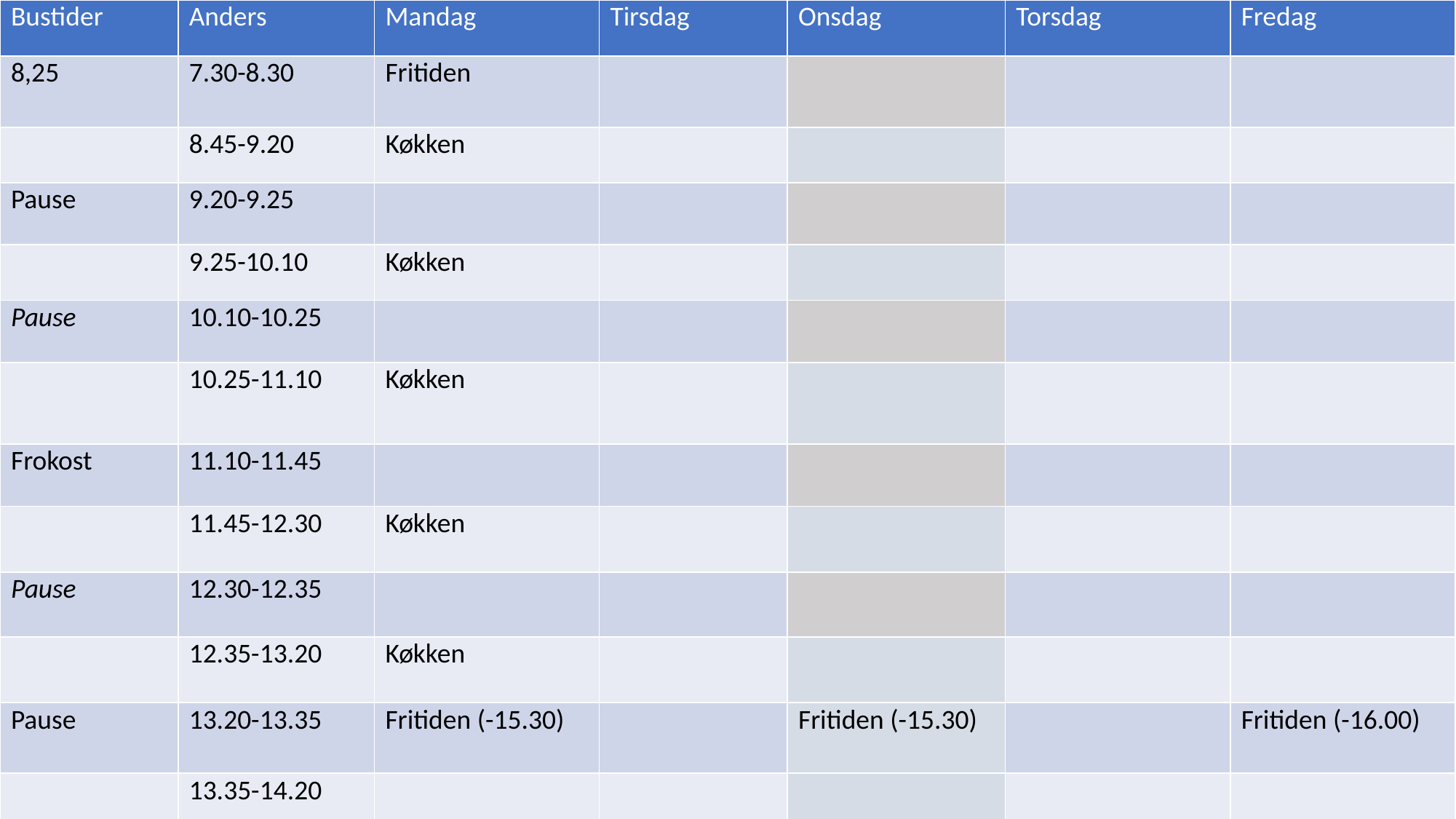

| Bustider | Anders | Mandag | Tirsdag | Onsdag | Torsdag | Fredag |
| --- | --- | --- | --- | --- | --- | --- |
| 8,25 | 7.30-8.30 | Fritiden |  |  |  |  |
|  | 8.45-9.20 | Køkken |  |  |  |  |
| Pause | 9.20-9.25 |  |  |  |  |  |
|  | 9.25-10.10 | Køkken |  |  |  |  |
| Pause | 10.10-10.25 |  |  |  |  |  |
|  | 10.25-11.10 | Køkken |  |  |  |  |
| Frokost | 11.10-11.45 |  |  |  |  |  |
|  | 11.45-12.30 | Køkken |  |  |  |  |
| Pause | 12.30-12.35 |  |  |  |  |  |
|  | 12.35-13.20 | Køkken |  |  |  |  |
| Pause | 13.20-13.35 | Fritiden (-15.30) |  | Fritiden (-15.30) |  | Fritiden (-16.00) |
|  | 13.35-14.20 |  |  |  |  |  |